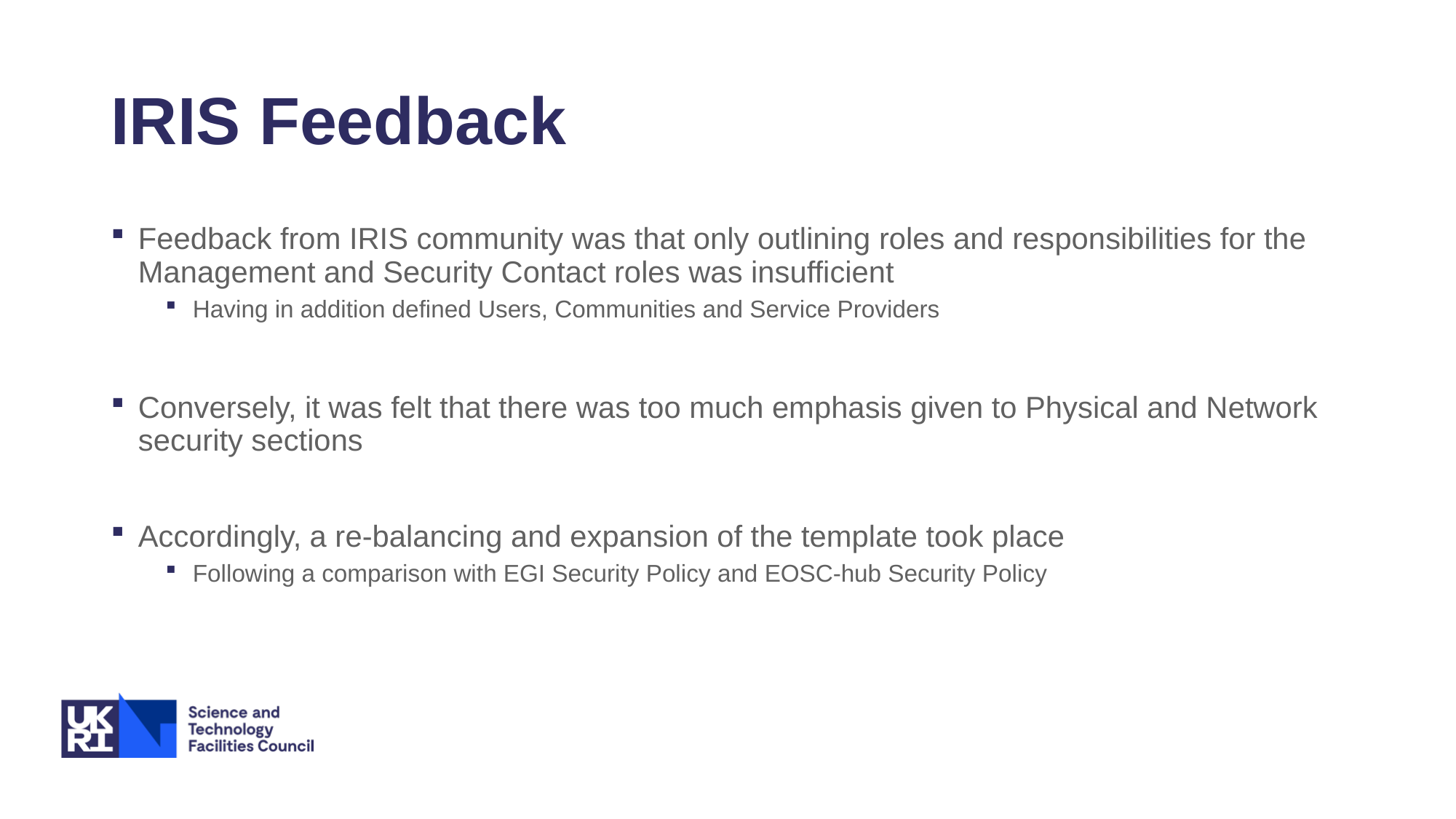

# IRIS Feedback
Feedback from IRIS community was that only outlining roles and responsibilities for the Management and Security Contact roles was insufficient
Having in addition defined Users, Communities and Service Providers

Conversely, it was felt that there was too much emphasis given to Physical and Network security sections

Accordingly, a re-balancing and expansion of the template took place
Following a comparison with EGI Security Policy and EOSC-hub Security Policy